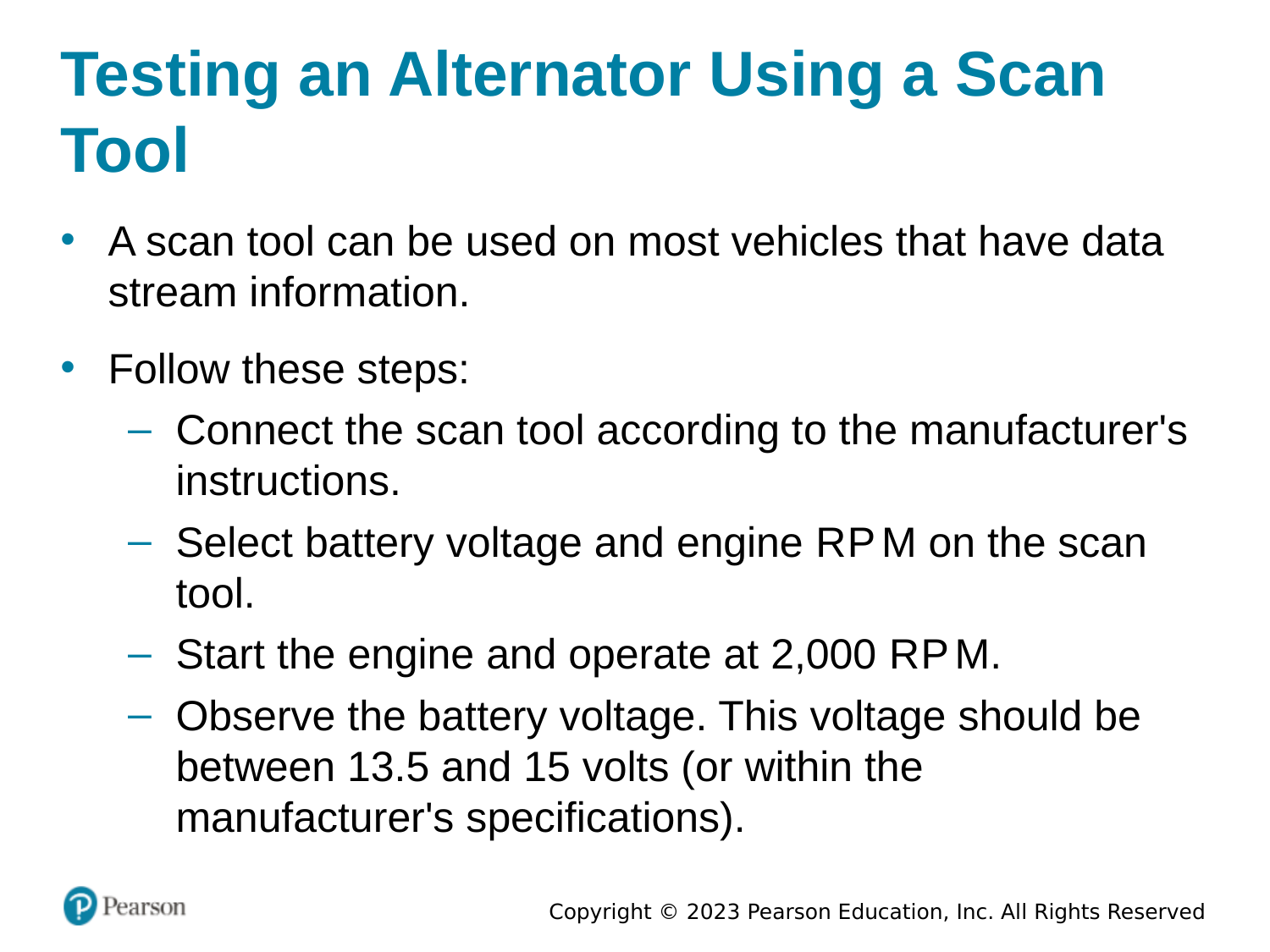

# Testing an Alternator Using a Scan Tool
A scan tool can be used on most vehicles that have data stream information.
Follow these steps:
Connect the scan tool according to the manufacturer's instructions.
Select battery voltage and engine R P M on the scan tool.
Start the engine and operate at 2,000 R P M.
Observe the battery voltage. This voltage should be between 13.5 and 15 volts (or within the manufacturer's specifications).